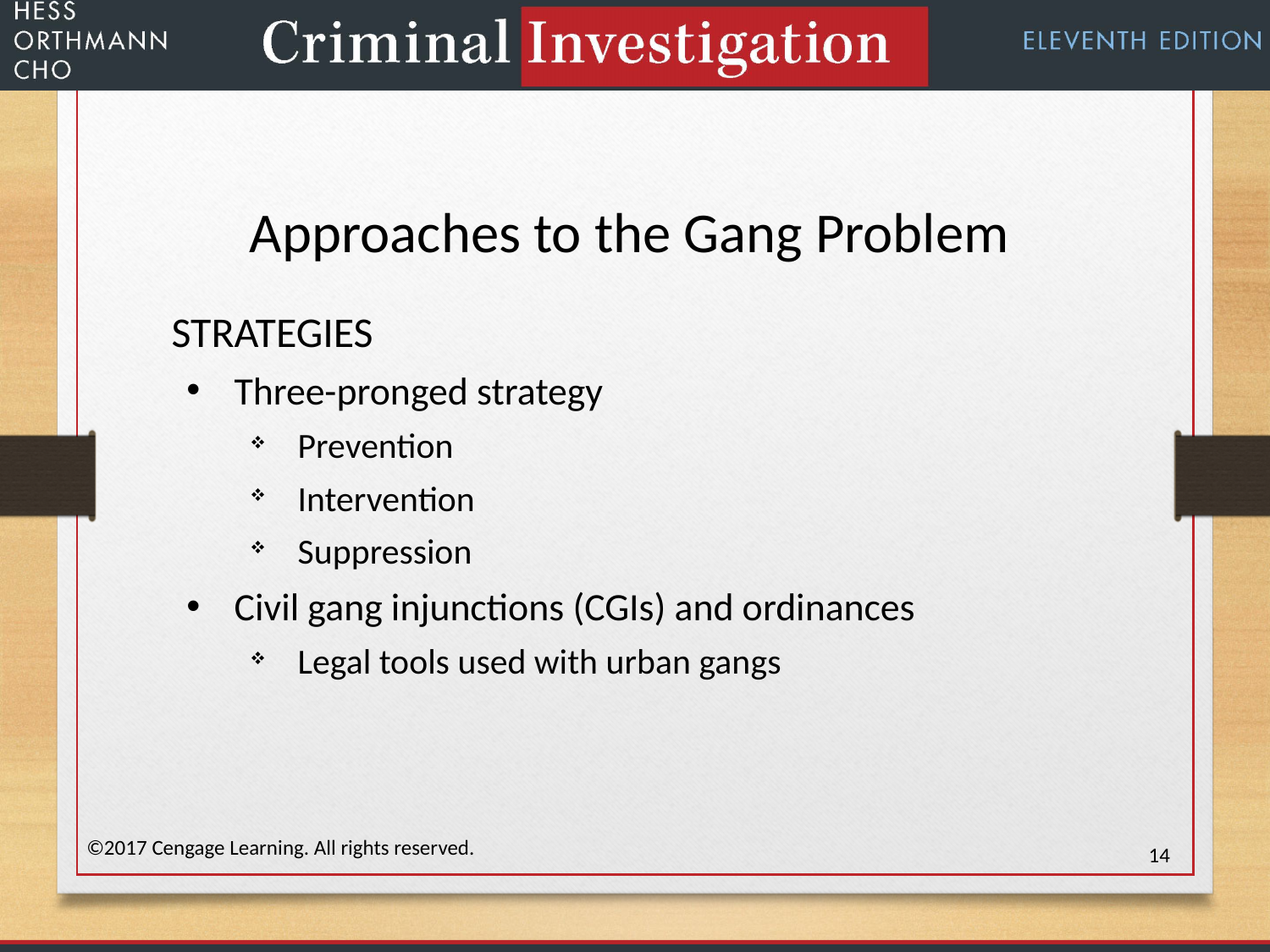

Approaches to the Gang Problem

STRATEGIES
Three-pronged strategy
Prevention
Intervention
Suppression
Civil gang injunctions (CGIs) and ordinances
Legal tools used with urban gangs
©2017 Cengage Learning. All rights reserved.
14